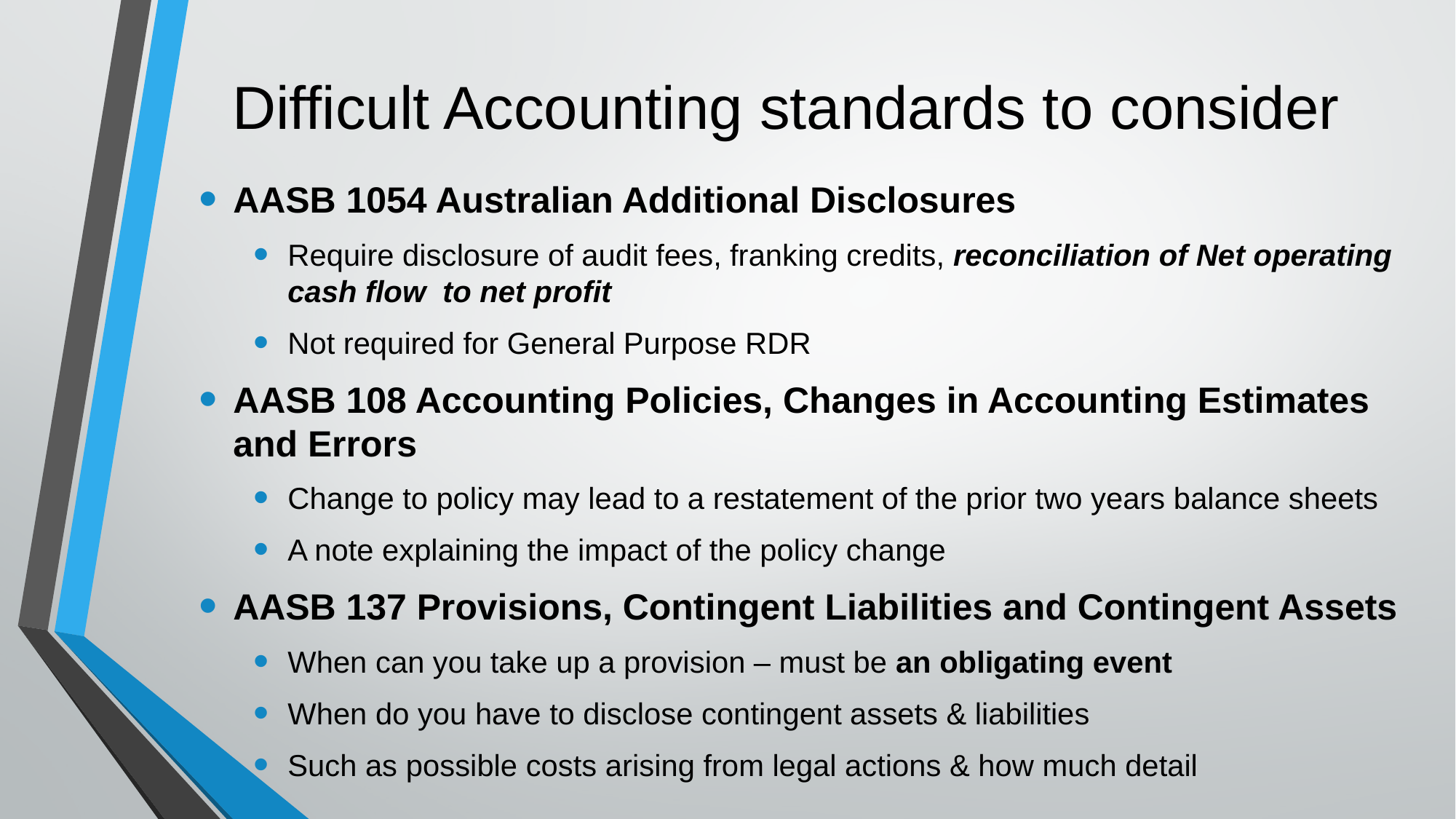

# Difficult Accounting standards to consider
AASB 1054 Australian Additional Disclosures
Require disclosure of audit fees, franking credits, reconciliation of Net operating cash flow  to net profit
Not required for General Purpose RDR
AASB 108 Accounting Policies, Changes in Accounting Estimates and Errors
Change to policy may lead to a restatement of the prior two years balance sheets
A note explaining the impact of the policy change
AASB 137 Provisions, Contingent Liabilities and Contingent Assets
When can you take up a provision – must be an obligating event
When do you have to disclose contingent assets & liabilities
Such as possible costs arising from legal actions & how much detail